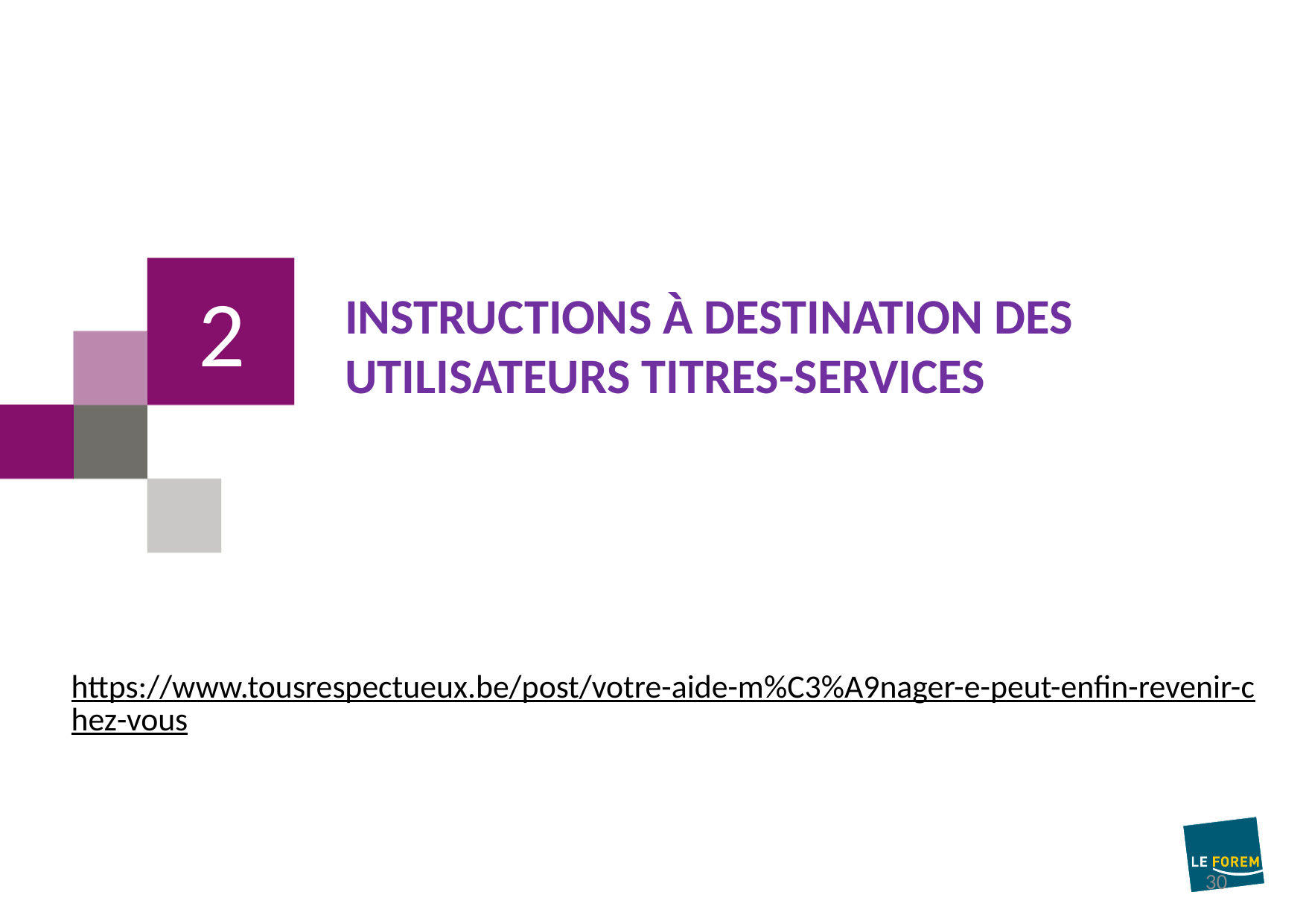

2
# Instructions à destination des utilisateurs Titres-Services
https://www.tousrespectueux.be/post/votre-aide-m%C3%A9nager-e-peut-enfin-revenir-chez-vous

30